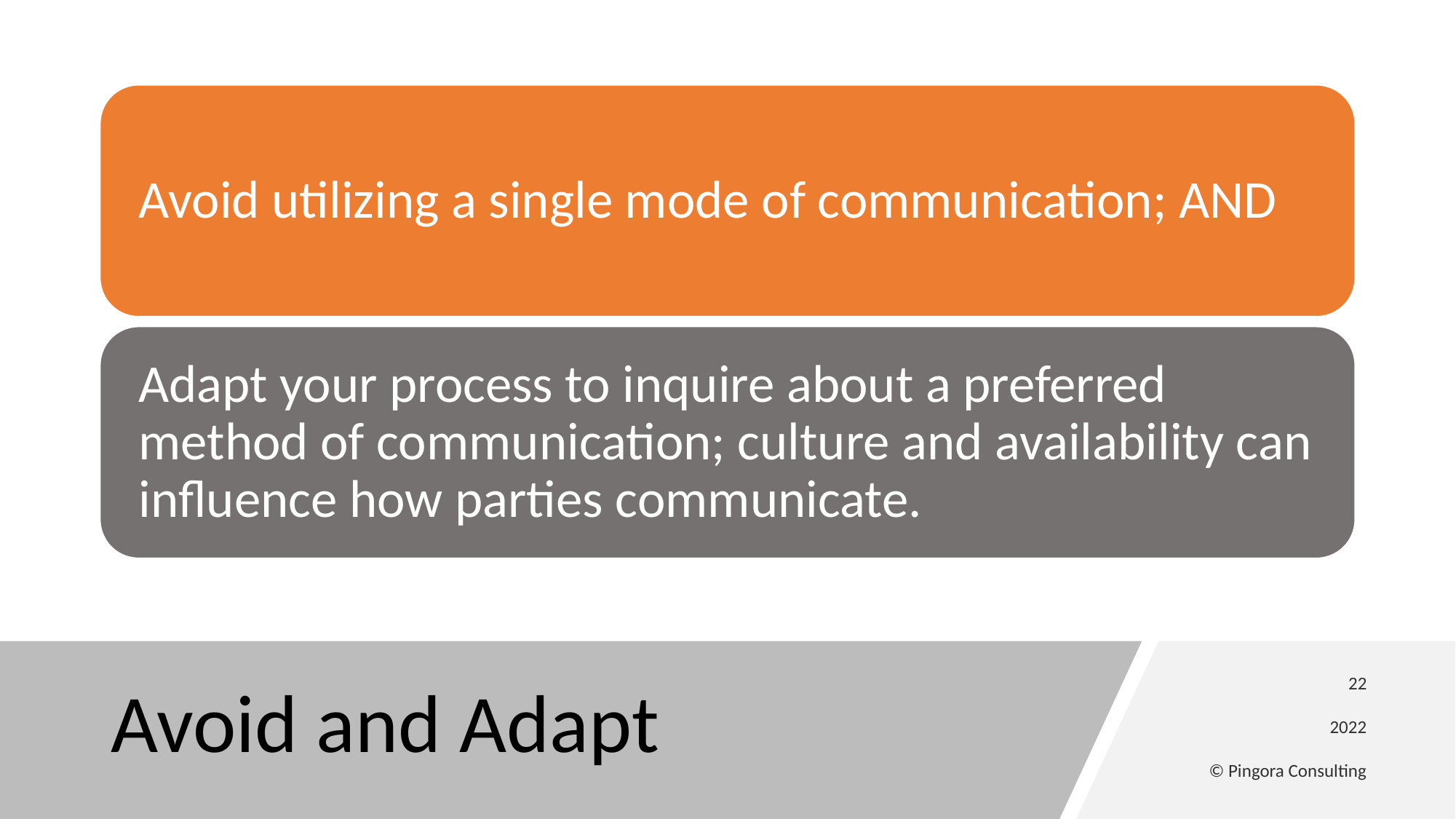

Avoid utilizing a single mode of communication; AND
Adapt your process to inquire about a preferred method of communication; culture and availability can influence how parties communicate.

# Avoid and Adapt
22
2022
© Pingora Consulting